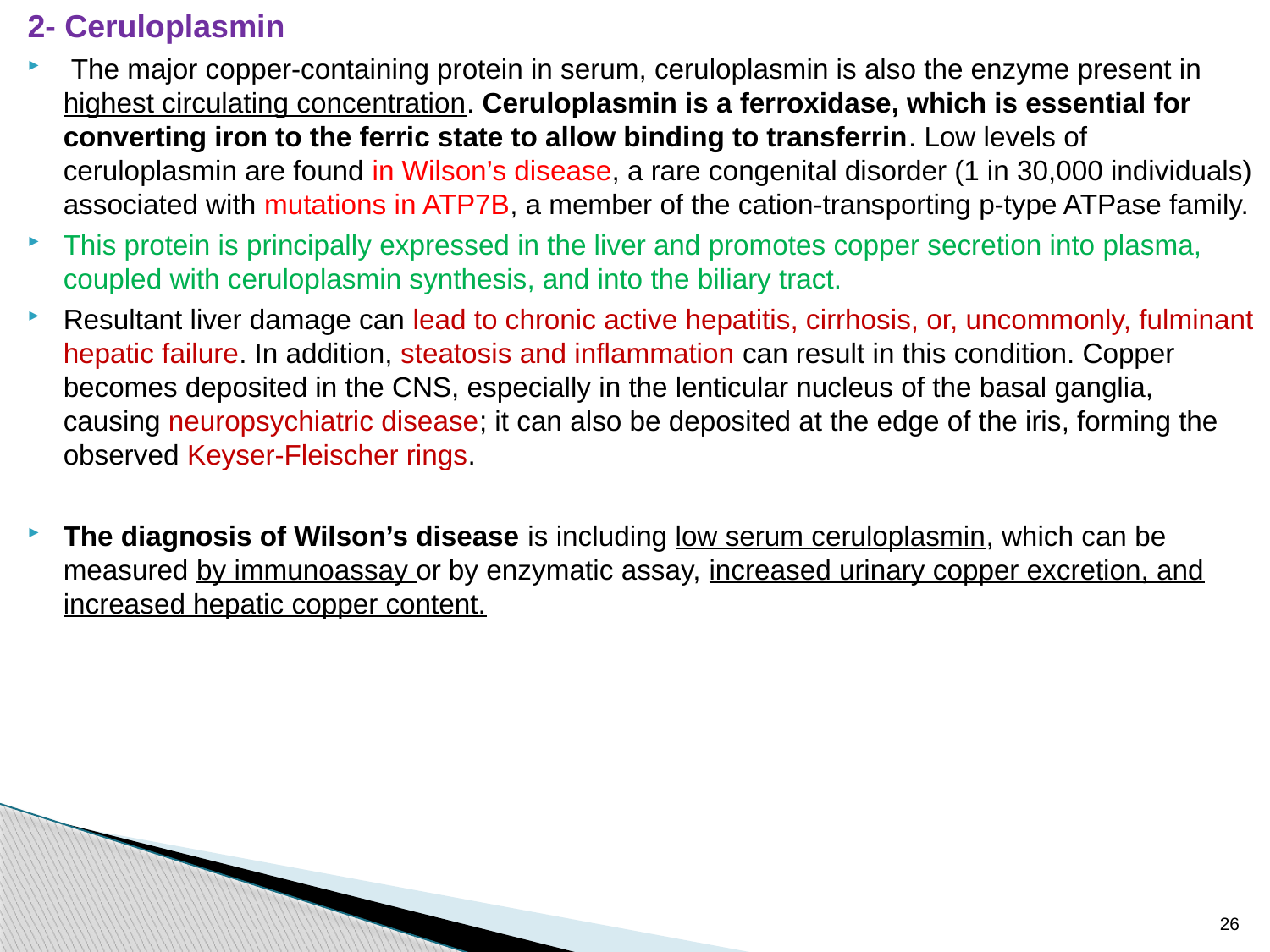

2- Ceruloplasmin
 The major copper-containing protein in serum, ceruloplasmin is also the enzyme present in highest circulating concentration. Ceruloplasmin is a ferroxidase, which is essential for converting iron to the ferric state to allow binding to transferrin. Low levels of ceruloplasmin are found in Wilson’s disease, a rare congenital disorder (1 in 30,000 individuals) associated with mutations in ATP7B, a member of the cation-transporting p-type ATPase family.
This protein is principally expressed in the liver and promotes copper secretion into plasma, coupled with ceruloplasmin synthesis, and into the biliary tract.
Resultant liver damage can lead to chronic active hepatitis, cirrhosis, or, uncommonly, fulminant hepatic failure. In addition, steatosis and inflammation can result in this condition. Copper becomes deposited in the CNS, especially in the lenticular nucleus of the basal ganglia, causing neuropsychiatric disease; it can also be deposited at the edge of the iris, forming the observed Keyser-Fleischer rings.

The diagnosis of Wilson’s disease is including low serum ceruloplasmin, which can be measured by immunoassay or by enzymatic assay, increased urinary copper excretion, and increased hepatic copper content.
26